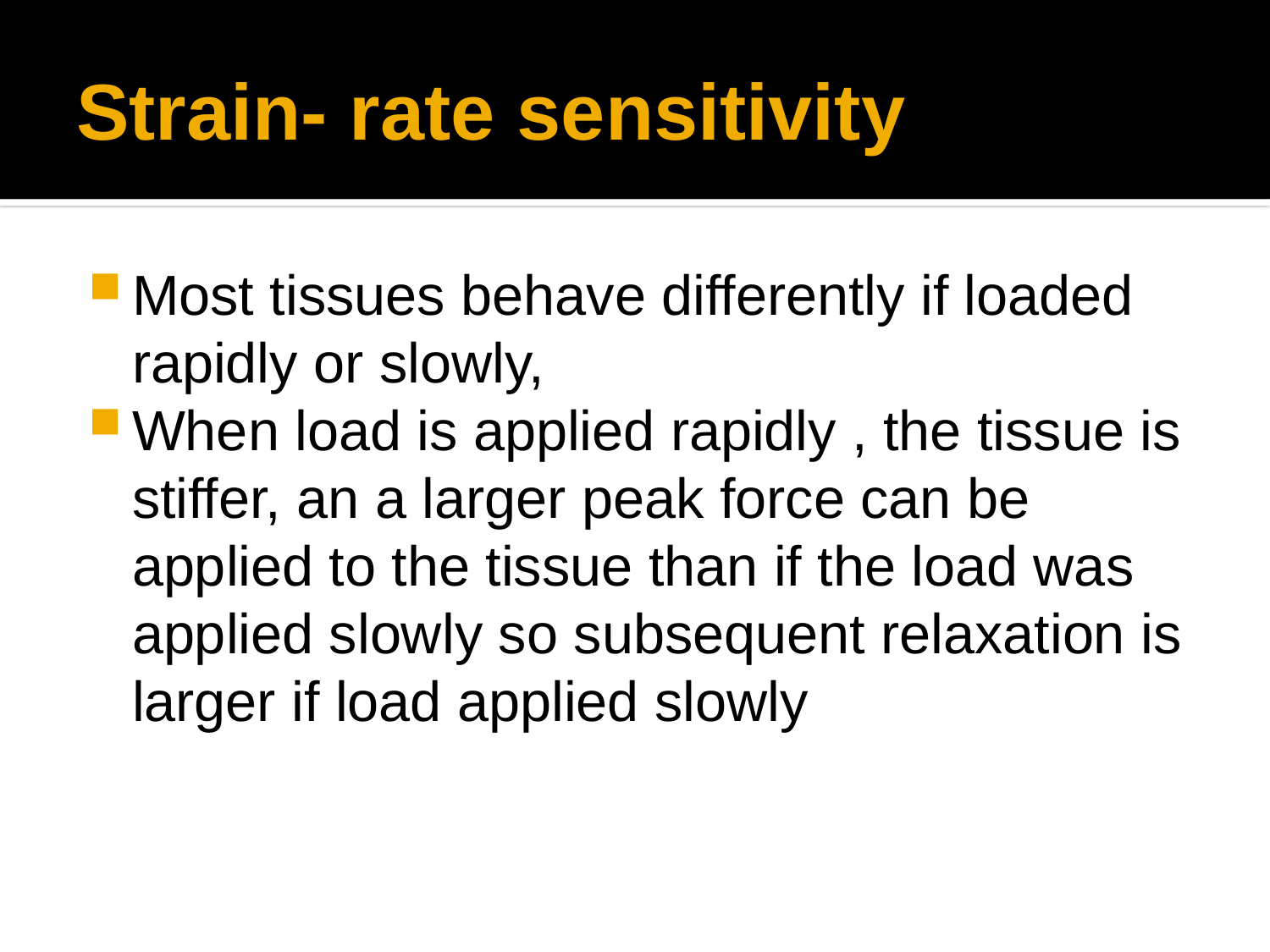

# Strain- rate sensitivity
Most tissues behave differently if loaded rapidly or slowly,
When load is applied rapidly , the tissue is stiffer, an a larger peak force can be applied to the tissue than if the load was applied slowly so subsequent relaxation is larger if load applied slowly